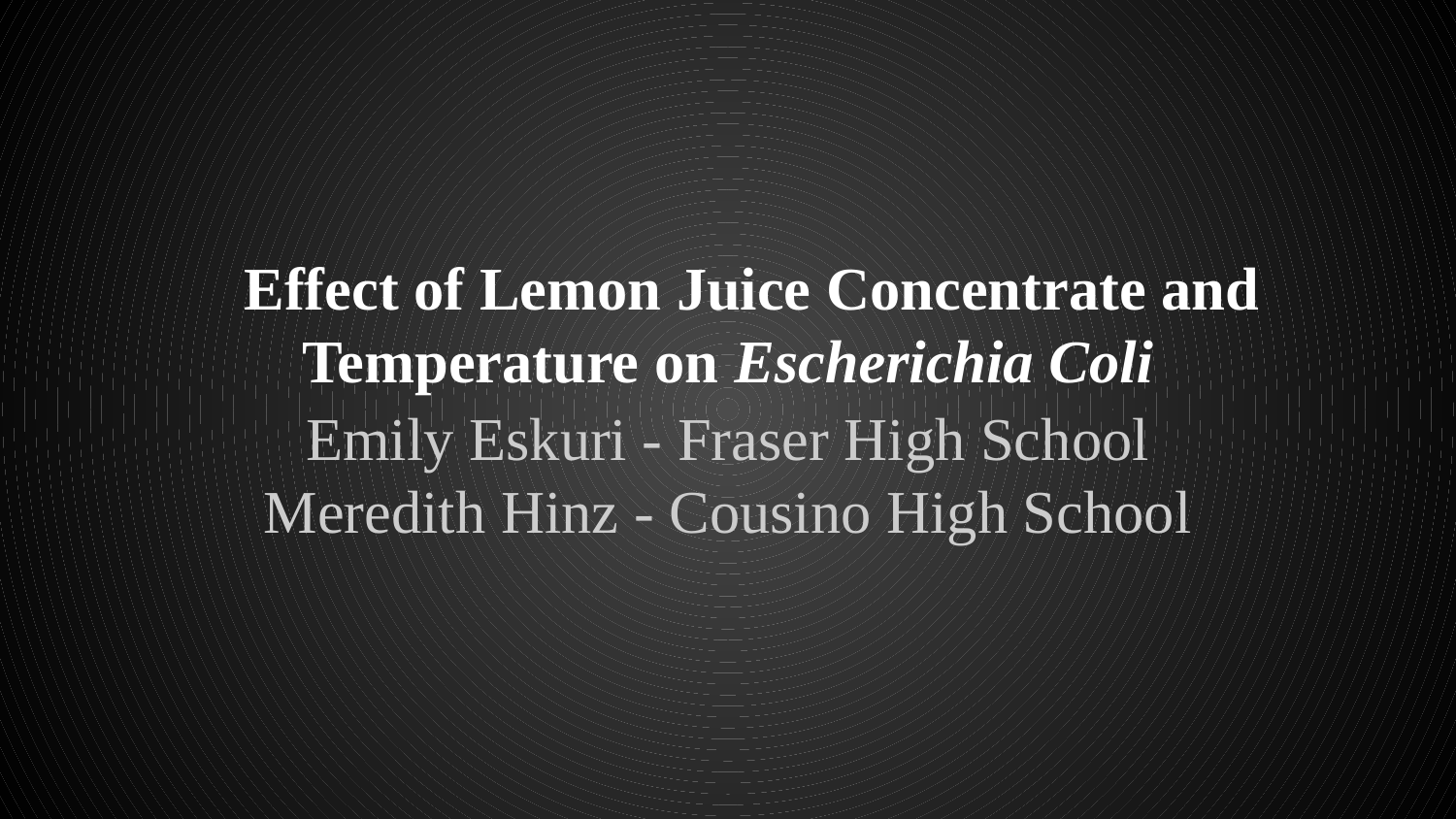

# Effect of Lemon Juice Concentrate and Temperature on Escherichia Coli
Emily Eskuri - Fraser High School
Meredith Hinz - Cousino High School